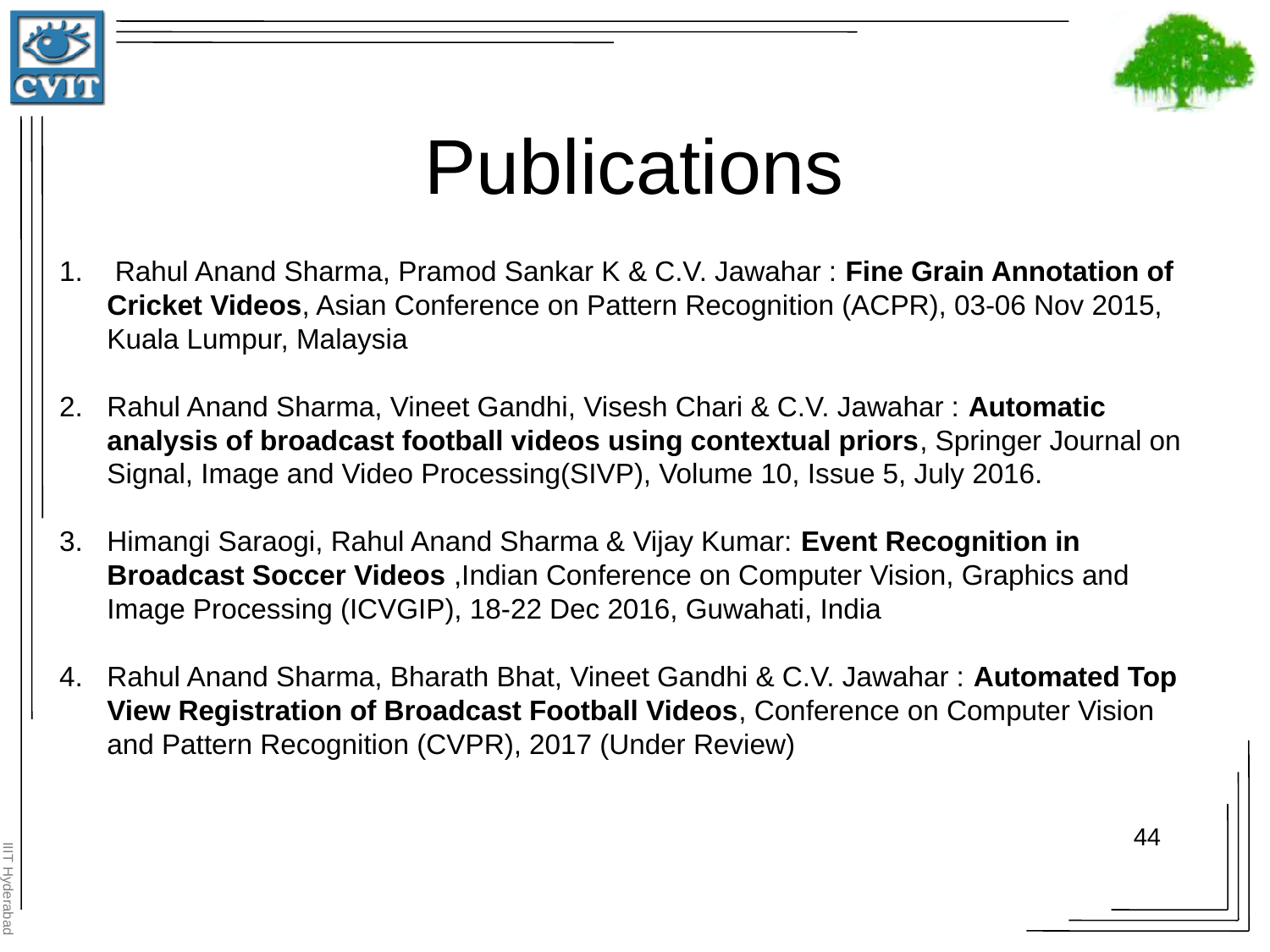

# Publications
 Rahul Anand Sharma, Pramod Sankar K & C.V. Jawahar : Fine Grain Annotation of Cricket Videos, Asian Conference on Pattern Recognition (ACPR), 03-06 Nov 2015, Kuala Lumpur, Malaysia
Rahul Anand Sharma, Vineet Gandhi, Visesh Chari & C.V. Jawahar : Automatic analysis of broadcast football videos using contextual priors, Springer Journal on Signal, Image and Video Processing(SIVP), Volume 10, Issue 5, July 2016.

Himangi Saraogi, Rahul Anand Sharma & Vijay Kumar: Event Recognition in Broadcast Soccer Videos ,Indian Conference on Computer Vision, Graphics and Image Processing (ICVGIP), 18-22 Dec 2016, Guwahati, India
Rahul Anand Sharma, Bharath Bhat, Vineet Gandhi & C.V. Jawahar : Automated Top View Registration of Broadcast Football Videos, Conference on Computer Vision and Pattern Recognition (CVPR), 2017 (Under Review)
44